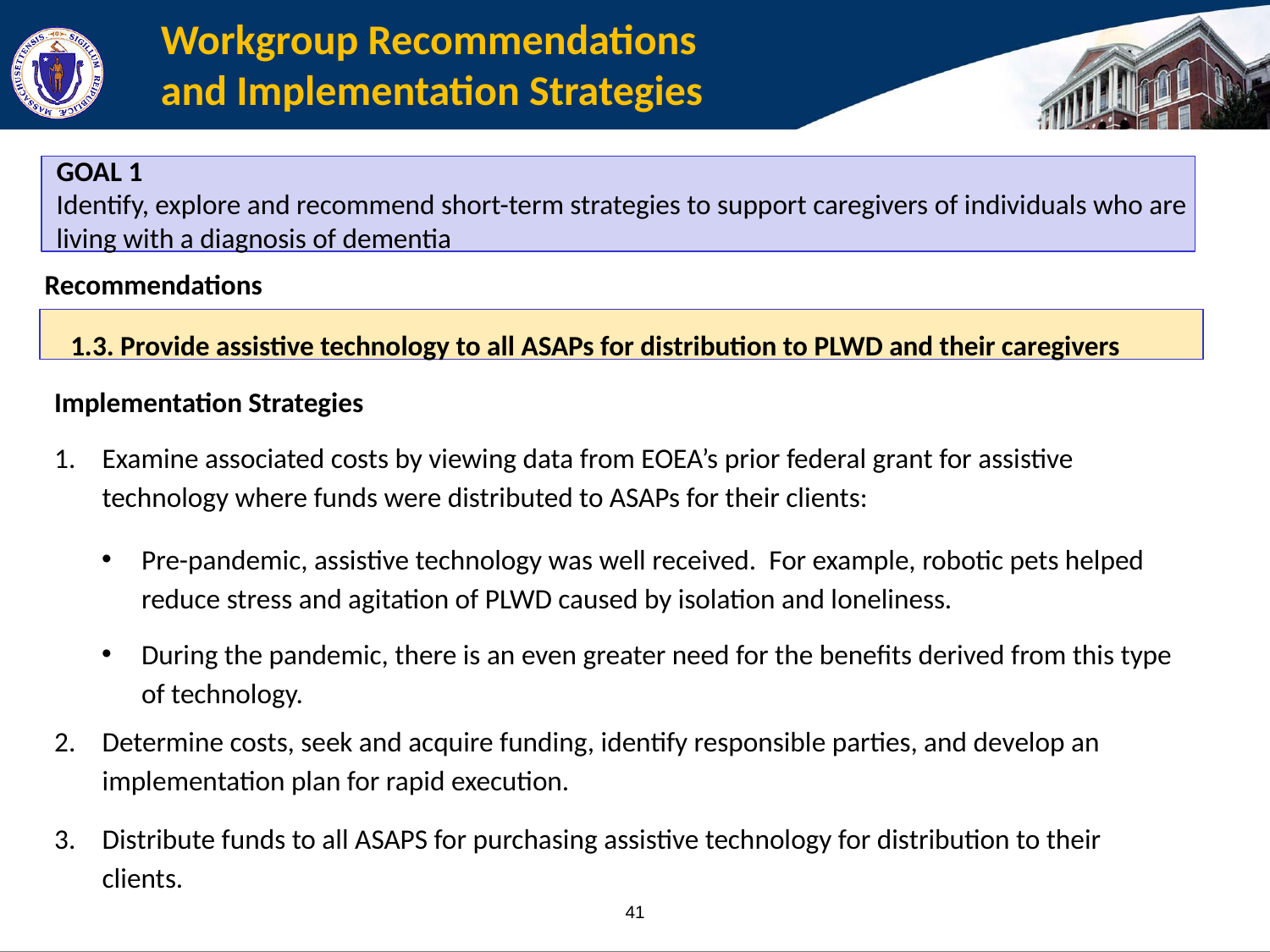

#
Workgroup Recommendations
and Implementation Strategies
GOAL 1
Identify, explore and recommend short-term strategies to support caregivers of individuals who are living with a diagnosis of dementia

Implementation Strategies

Examine associated costs by viewing data from EOEA’s prior federal grant for assistive technology where funds were distributed to ASAPs for their clients:

Pre-pandemic, assistive technology was well received.  For example, robotic pets helped  reduce stress and agitation of PLWD caused by isolation and loneliness.

During the pandemic, there is an even greater need for the benefits derived from this type of technology.

Determine costs, seek and acquire funding, identify responsible parties, and develop an implementation plan for rapid execution.

Distribute funds to all ASAPS for purchasing assistive technology for distribution to their clients.
Recommendations

1.3. Provide assistive technology to all ASAPs for distribution to PLWD and their caregivers